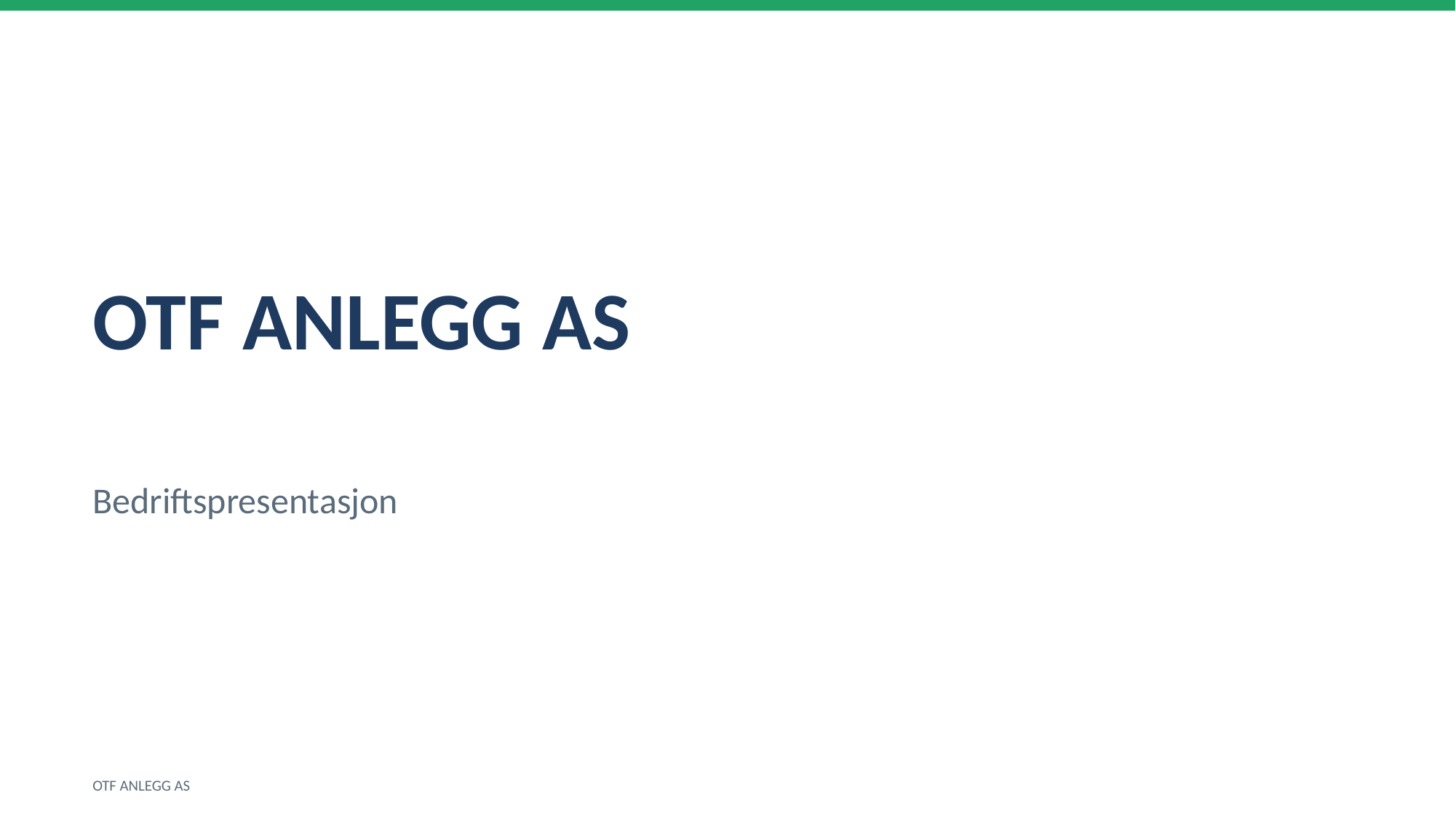

OTF ANLEGG AS
Bedriftspresentasjon
OTF ANLEGG AS